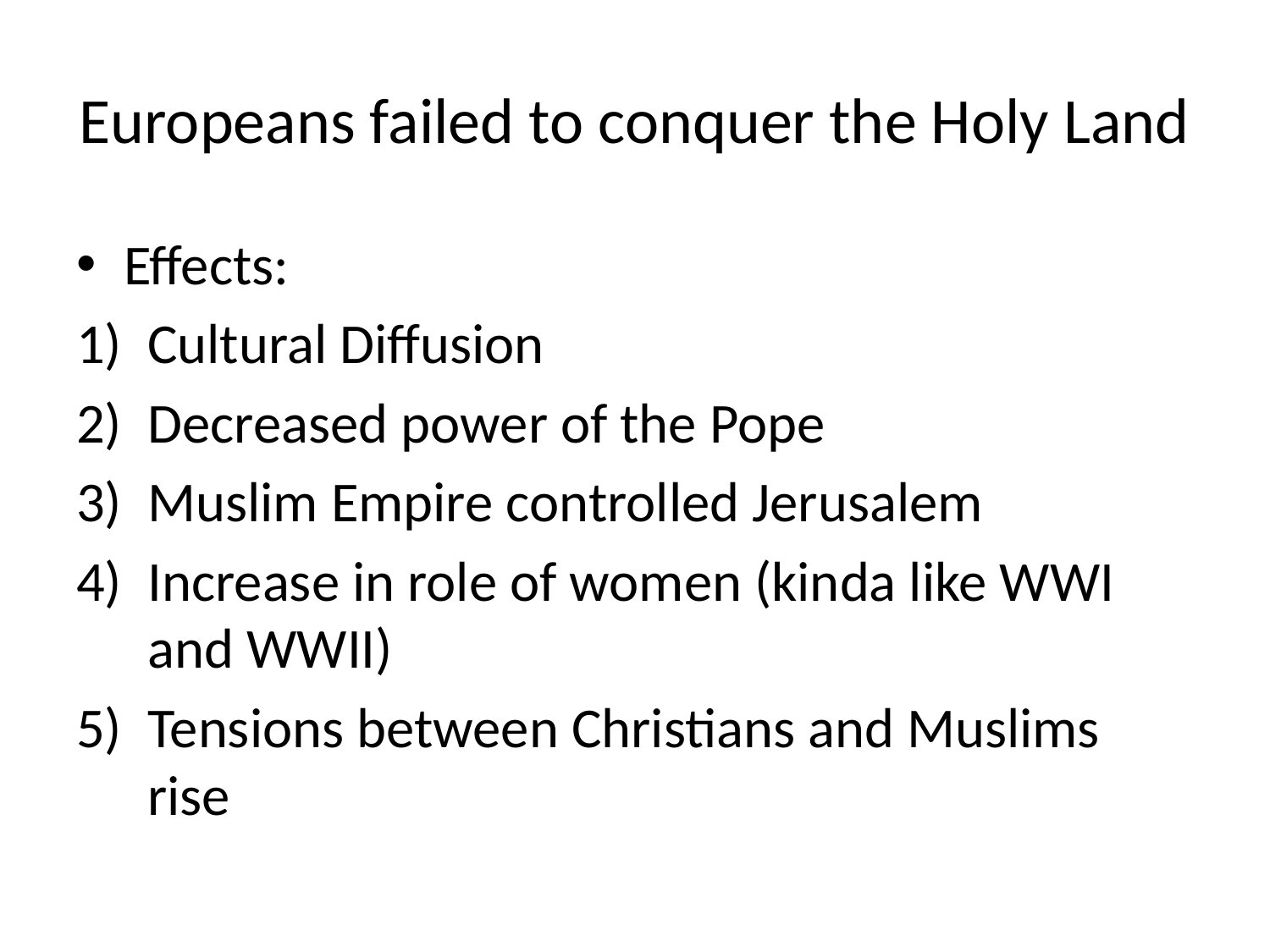

# Europeans failed to conquer the Holy Land
Effects:
Cultural Diffusion
Decreased power of the Pope
Muslim Empire controlled Jerusalem
Increase in role of women (kinda like WWI and WWII)
Tensions between Christians and Muslims rise